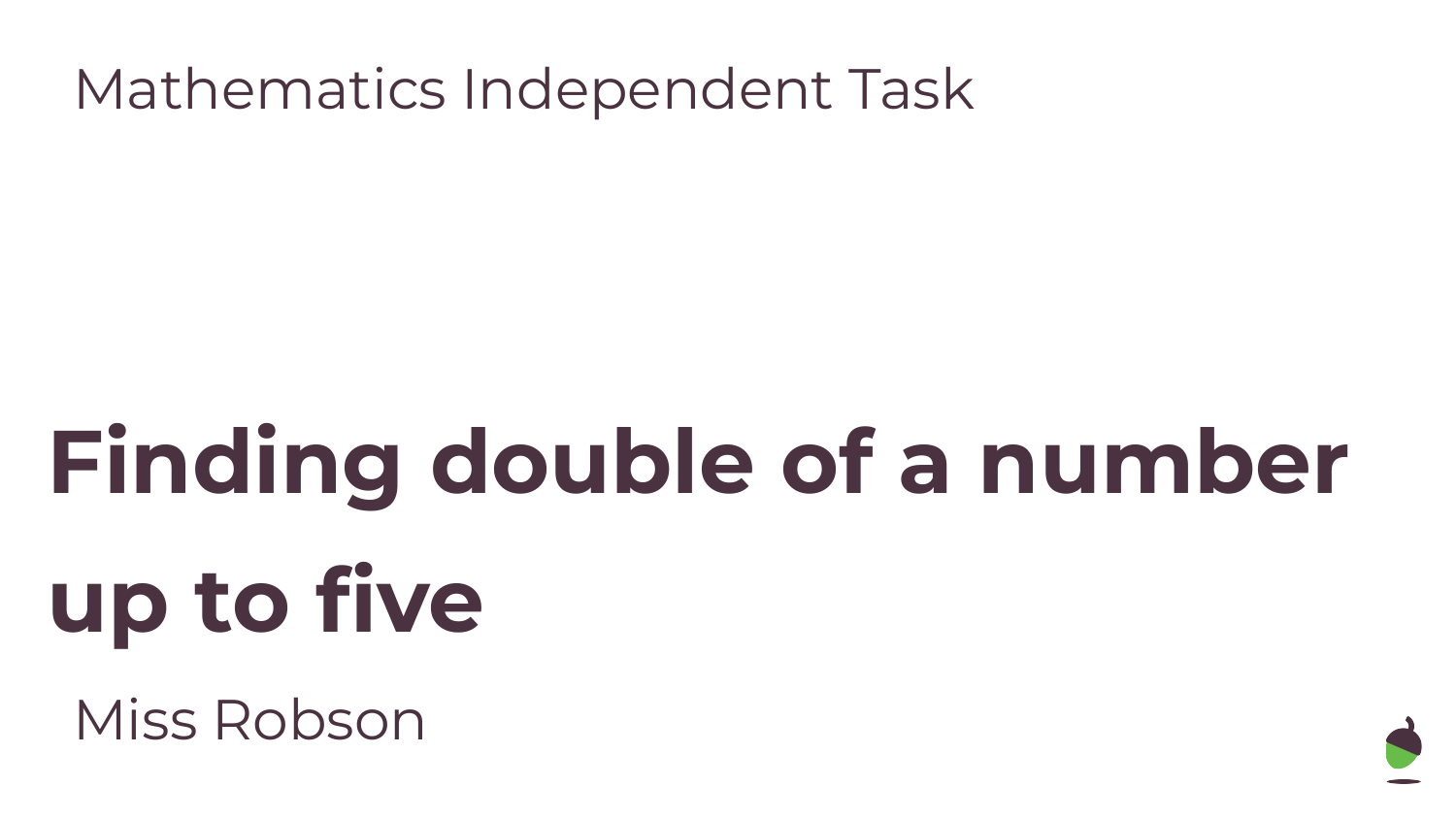

Mathematics Independent Task
# Finding double of a number up to five
Miss Robson